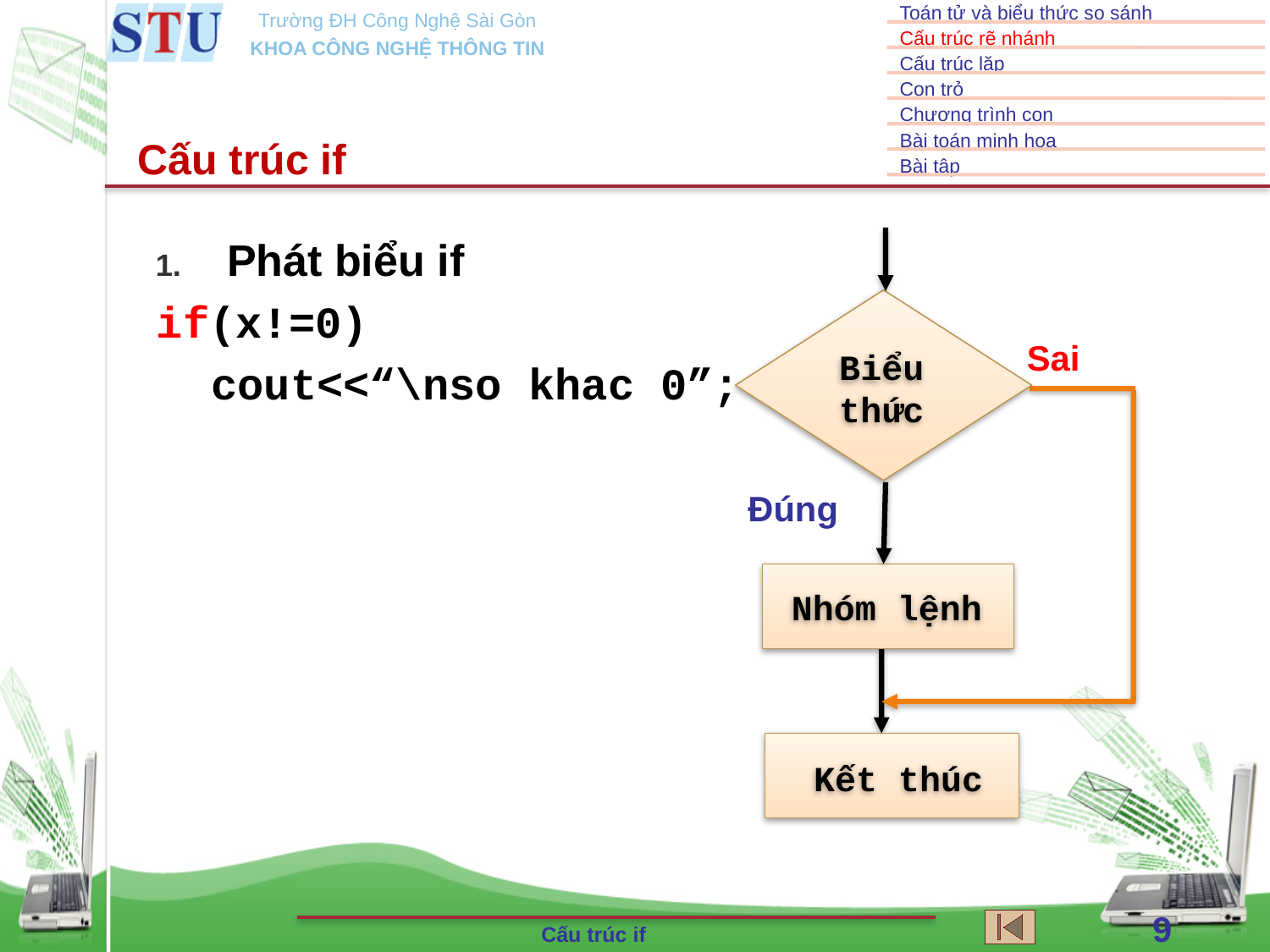

Toán tử và biểu thức so sánh
Cấu trúc rẽ nhánh
Cấu trúc lặp
Con trỏ
Chương trình con
Bài toán minh họa
Bài tập
Cấu trúc if
Phát biểu if
if(x!=0)
cout<<“\nso khac 0”;

Biểu thức

Sai

Đúng

Nhóm lệnh

Kết thúc
9
Cấu trúc if